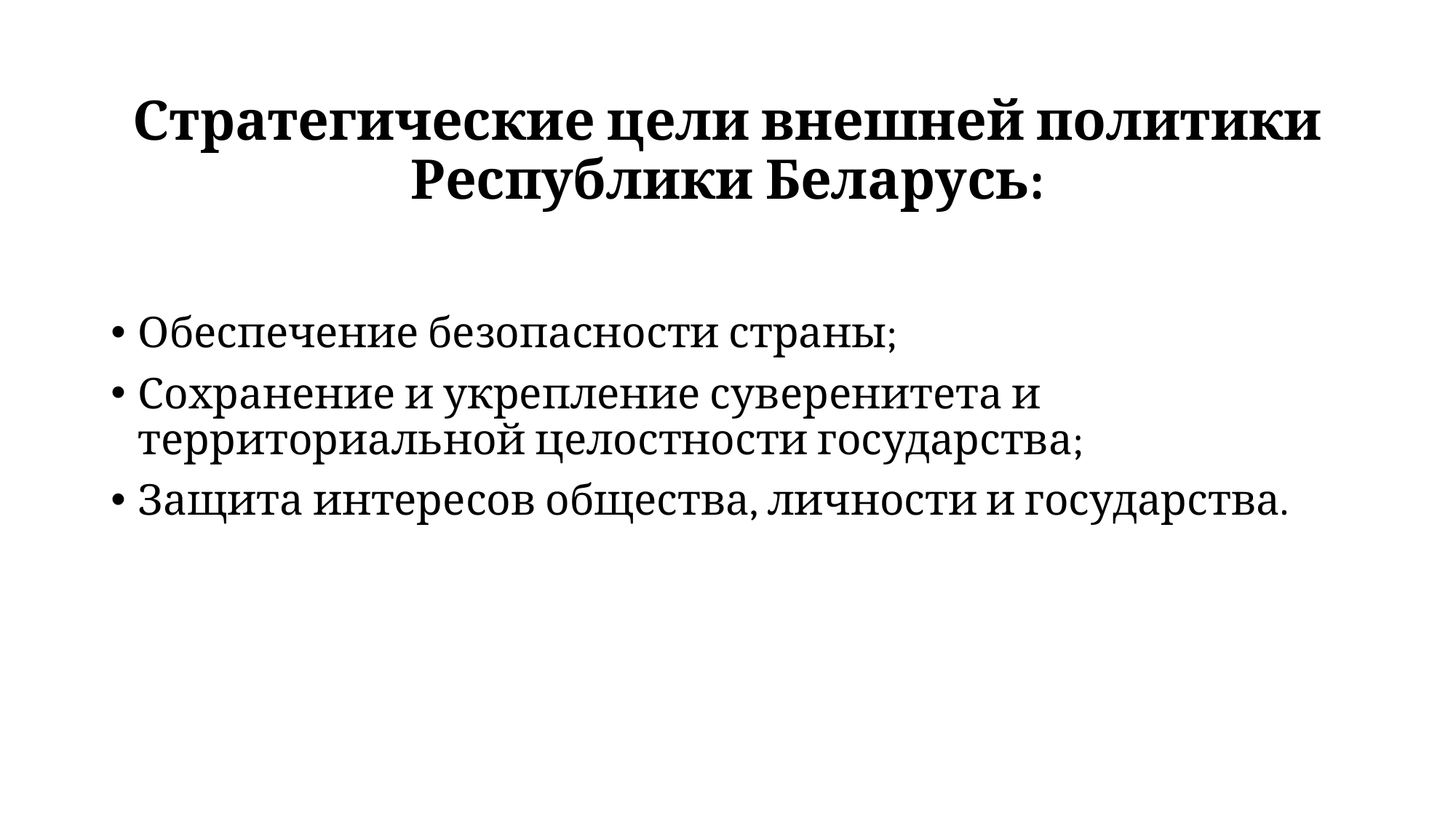

# Стратегические цели внешней политики Республики Беларусь:
Обеспечение безопасности страны;
Сохранение и укрепление суверенитета и территориальной целостности государства;
Защита интересов общества, личности и государства.